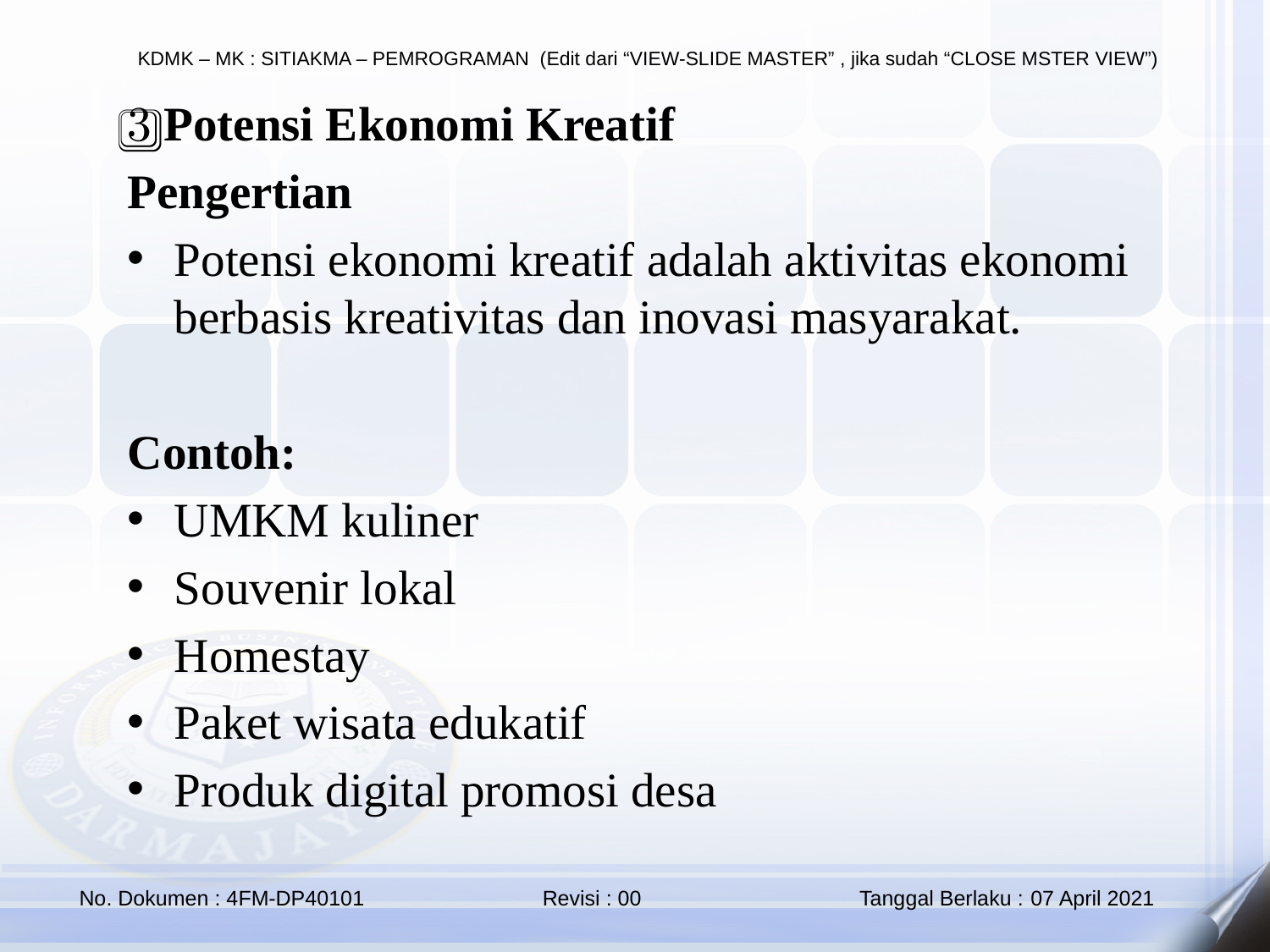

3️⃣ Potensi Ekonomi Kreatif
Pengertian
Potensi ekonomi kreatif adalah aktivitas ekonomi berbasis kreativitas dan inovasi masyarakat.

Contoh:
UMKM kuliner
Souvenir lokal
Homestay
Paket wisata edukatif
Produk digital promosi desa